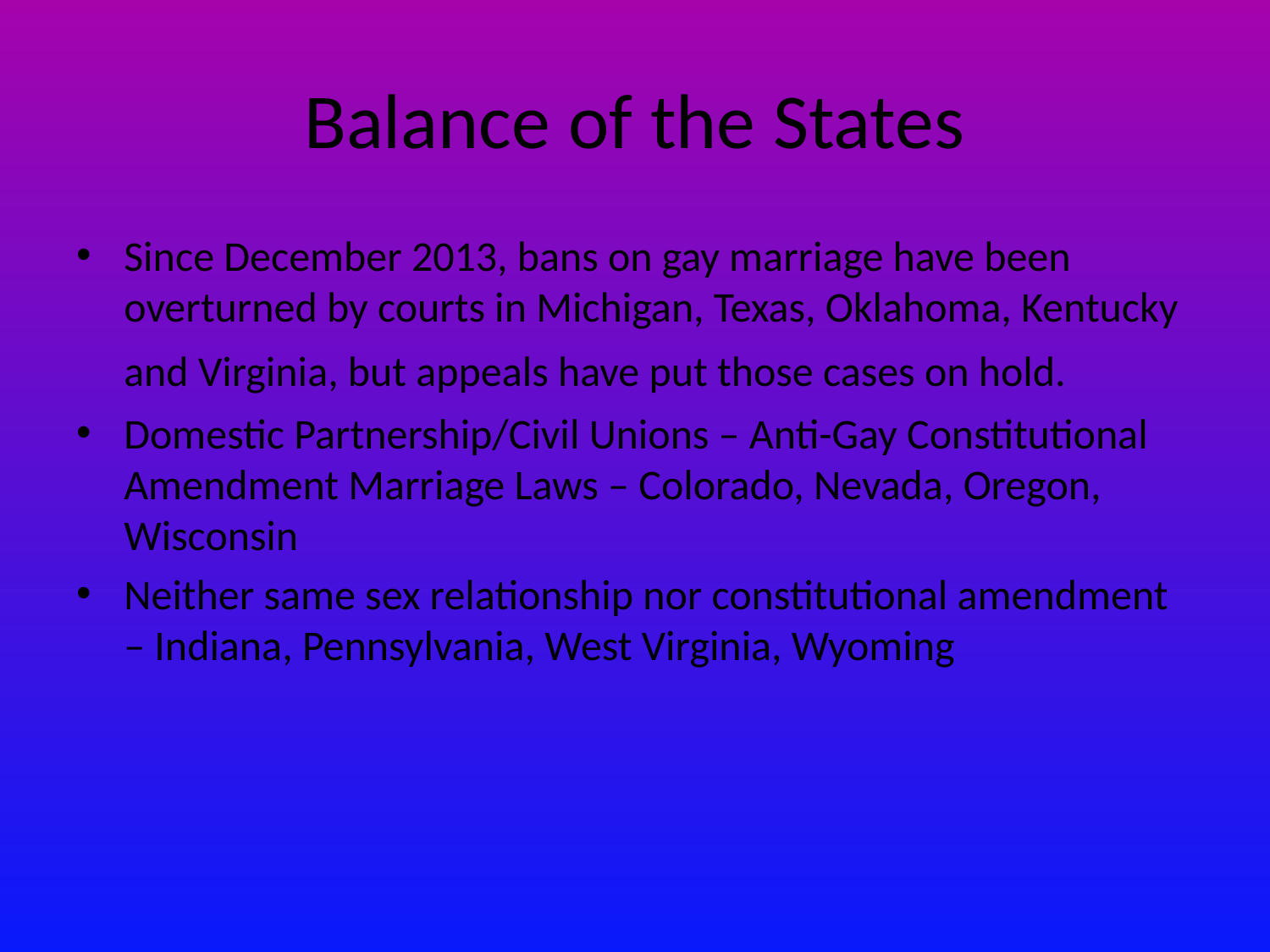

# Balance of the States
Since December 2013, bans on gay marriage have been overturned by courts in Michigan, Texas, Oklahoma, Kentucky and Virginia, but appeals have put those cases on hold.
Domestic Partnership/Civil Unions – Anti-Gay Constitutional Amendment Marriage Laws – Colorado, Nevada, Oregon, Wisconsin
Neither same sex relationship nor constitutional amendment – Indiana, Pennsylvania, West Virginia, Wyoming